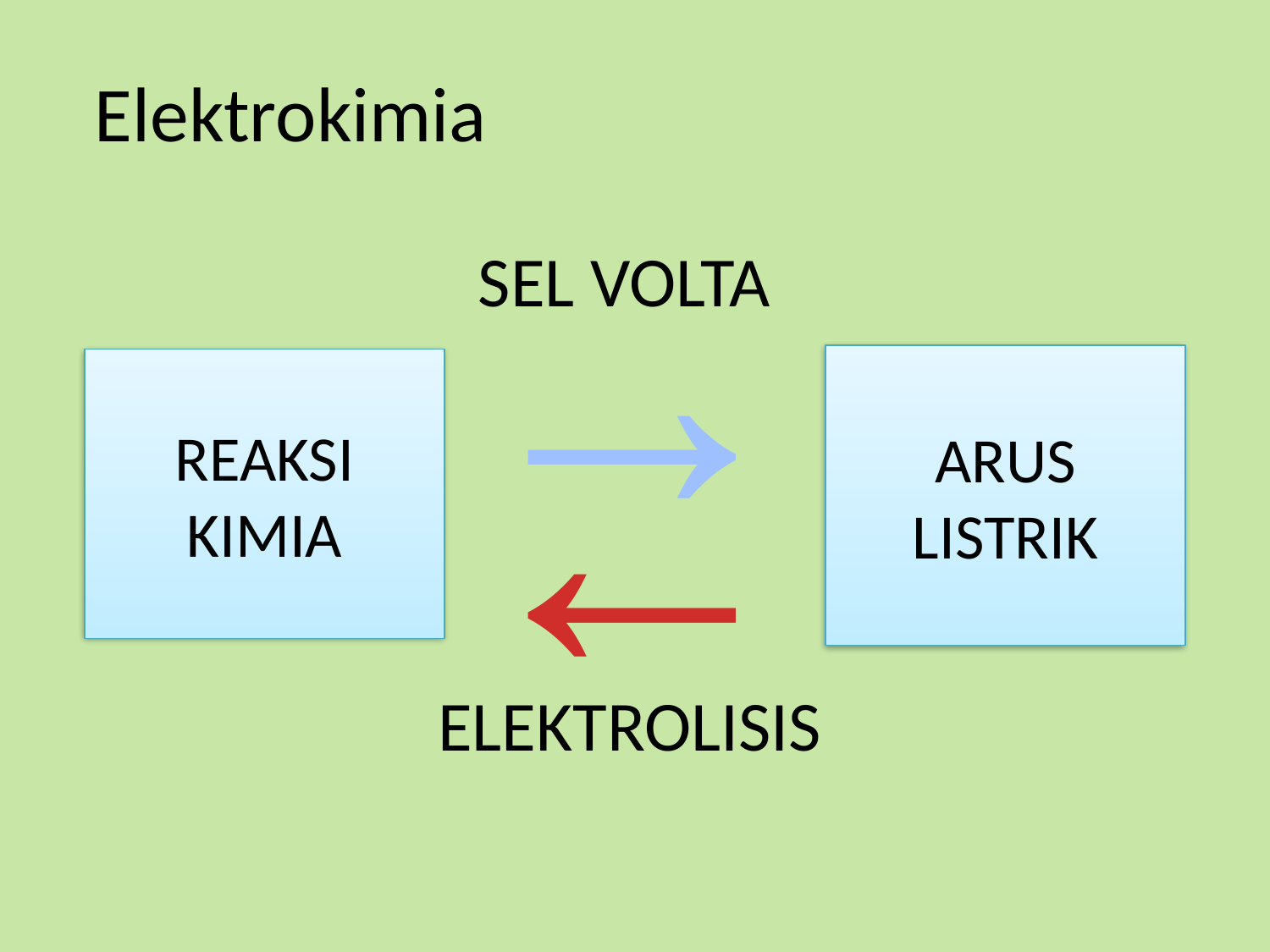

# Elektrokimia
→
SEL VOLTA
←
ARUS LISTRIK
REAKSI KIMIA
ELEKTROLISIS